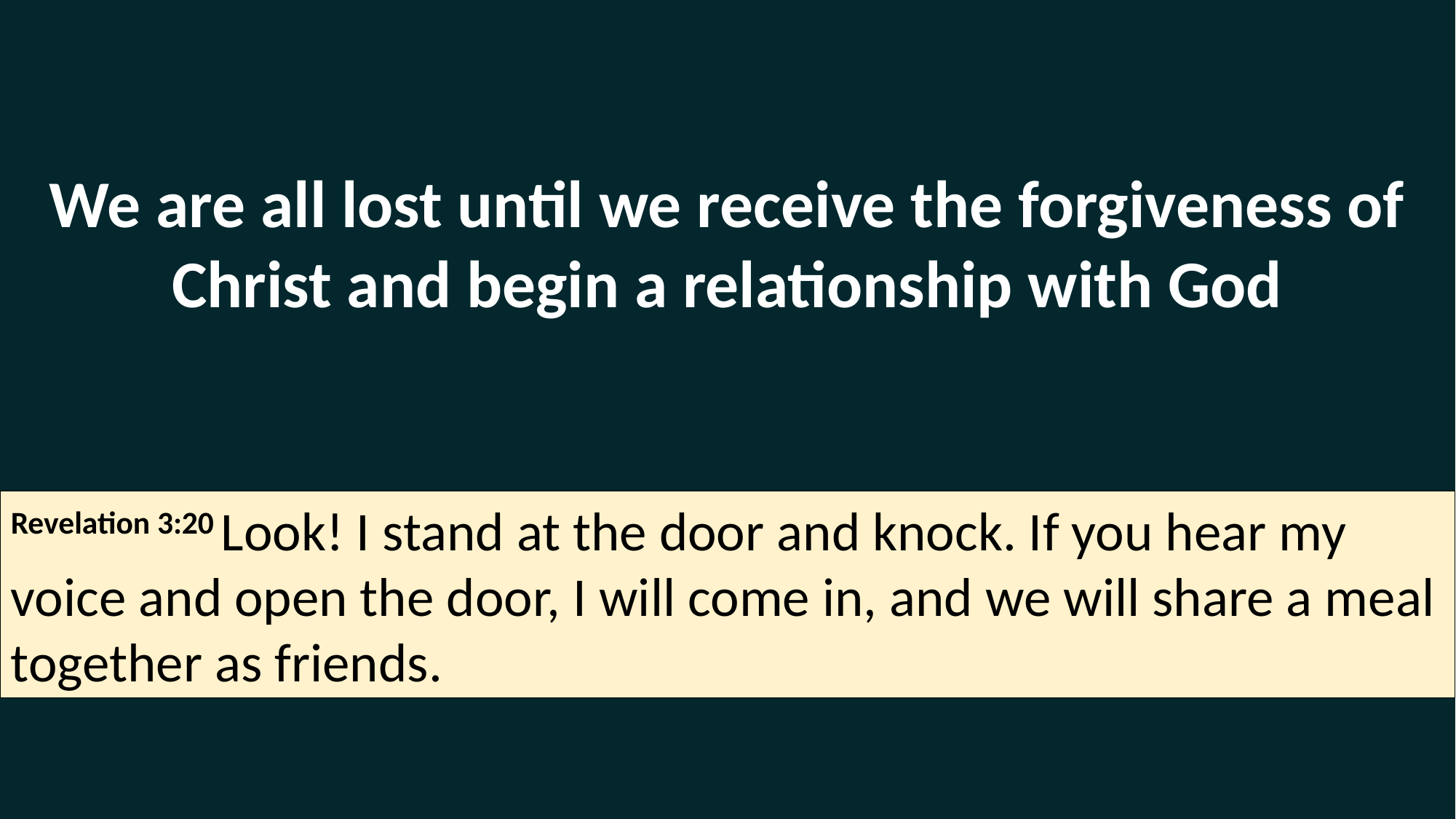

We are all lost until we receive the forgiveness of Christ and begin a relationship with God
Revelation 3:20 Look! I stand at the door and knock. If you hear my voice and open the door, I will come in, and we will share a meal together as friends.